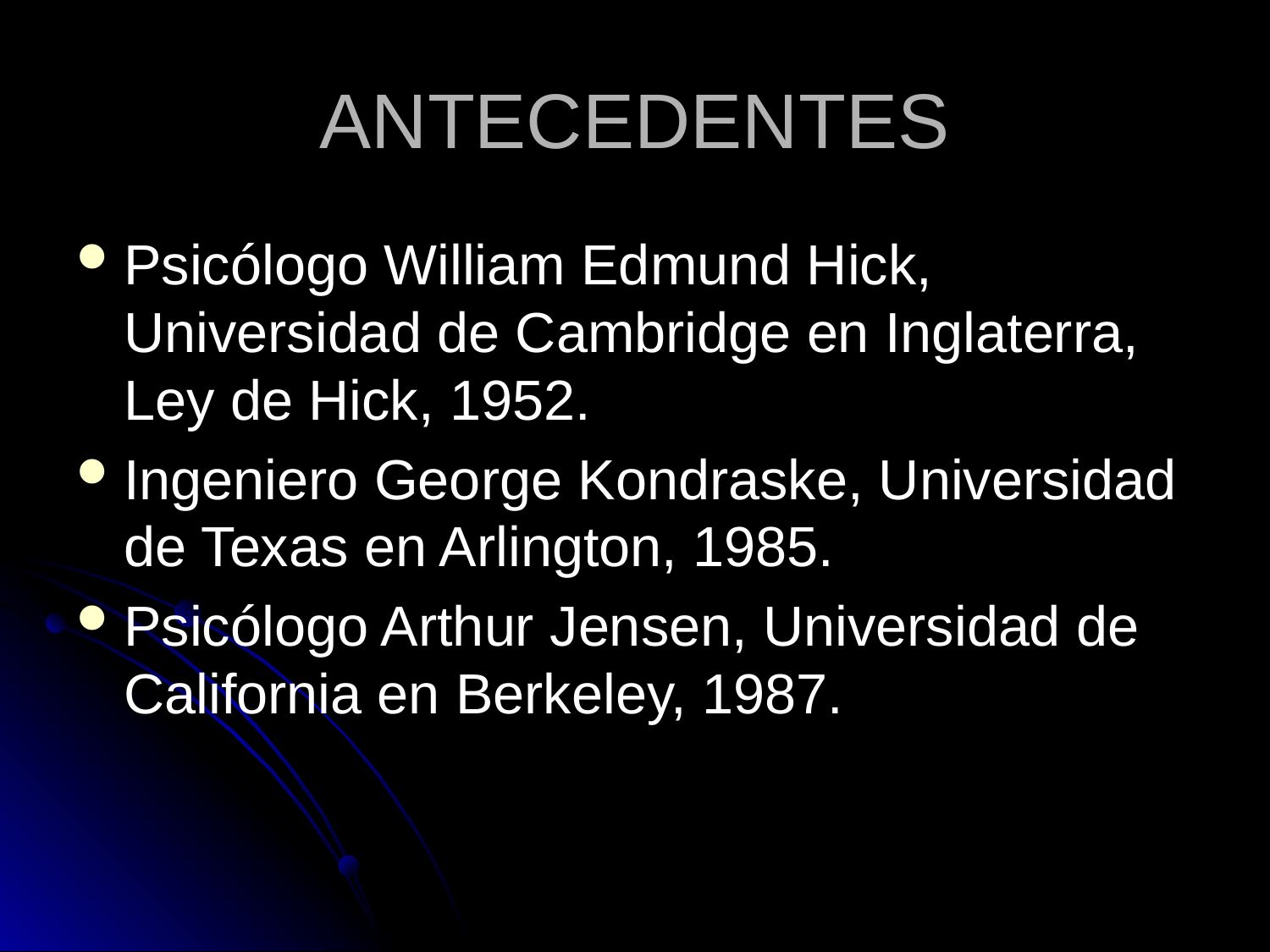

# ANTECEDENTES
Psicólogo William Edmund Hick, Universidad de Cambridge en Inglaterra, Ley de Hick, 1952.
Ingeniero George Kondraske, Universidad de Texas en Arlington, 1985.
Psicólogo Arthur Jensen, Universidad de California en Berkeley, 1987.